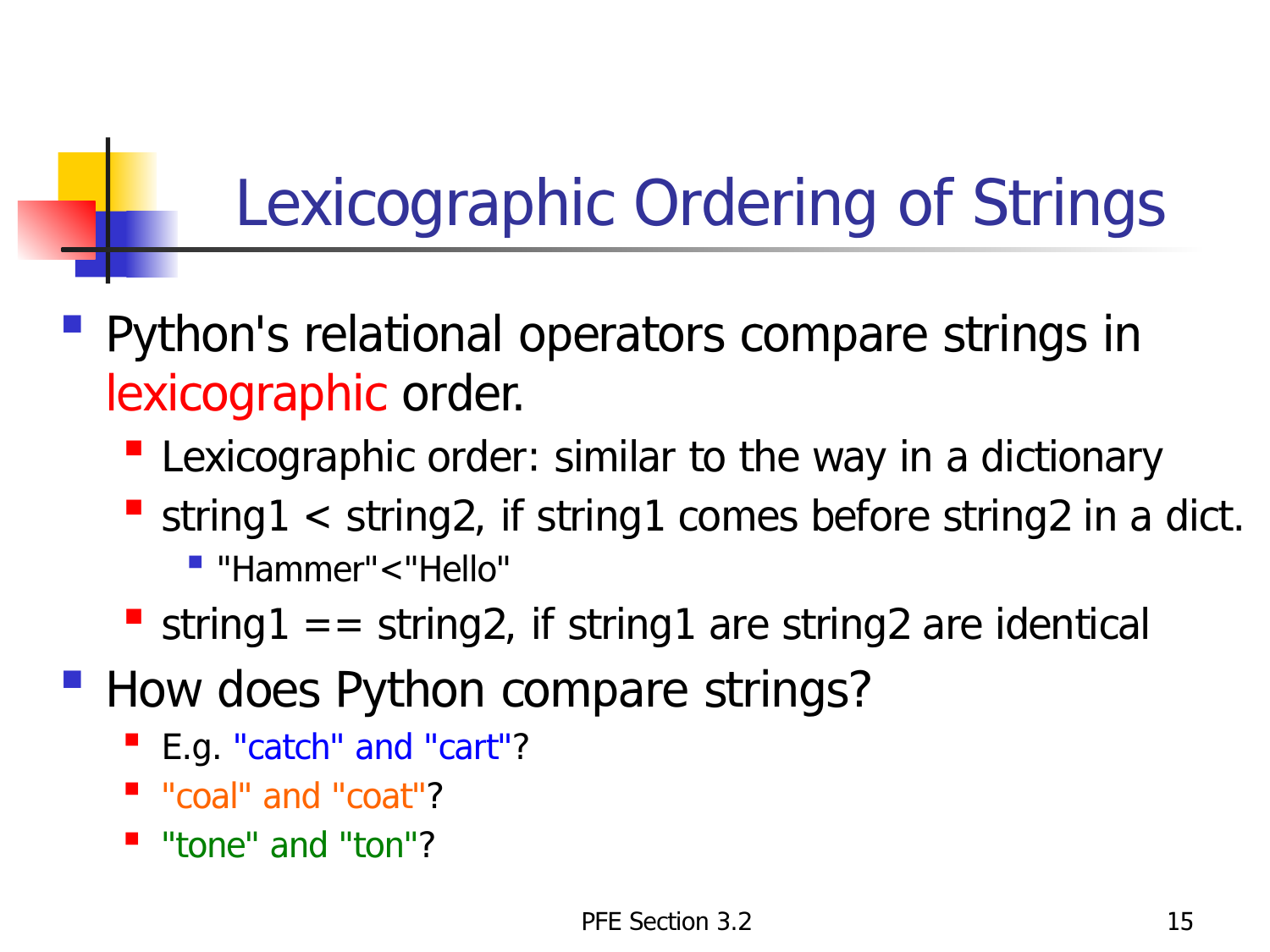

# Lexicographic Ordering of Strings
Python's relational operators compare strings in lexicographic order.
Lexicographic order: similar to the way in a dictionary
string1 < string2, if string1 comes before string2 in a dict.
"Hammer"<"Hello"
string1 == string2, if string1 are string2 are identical
How does Python compare strings?
E.g. "catch" and "cart"?
"coal" and "coat"?
"tone" and "ton"?
PFE Section 3.2
15